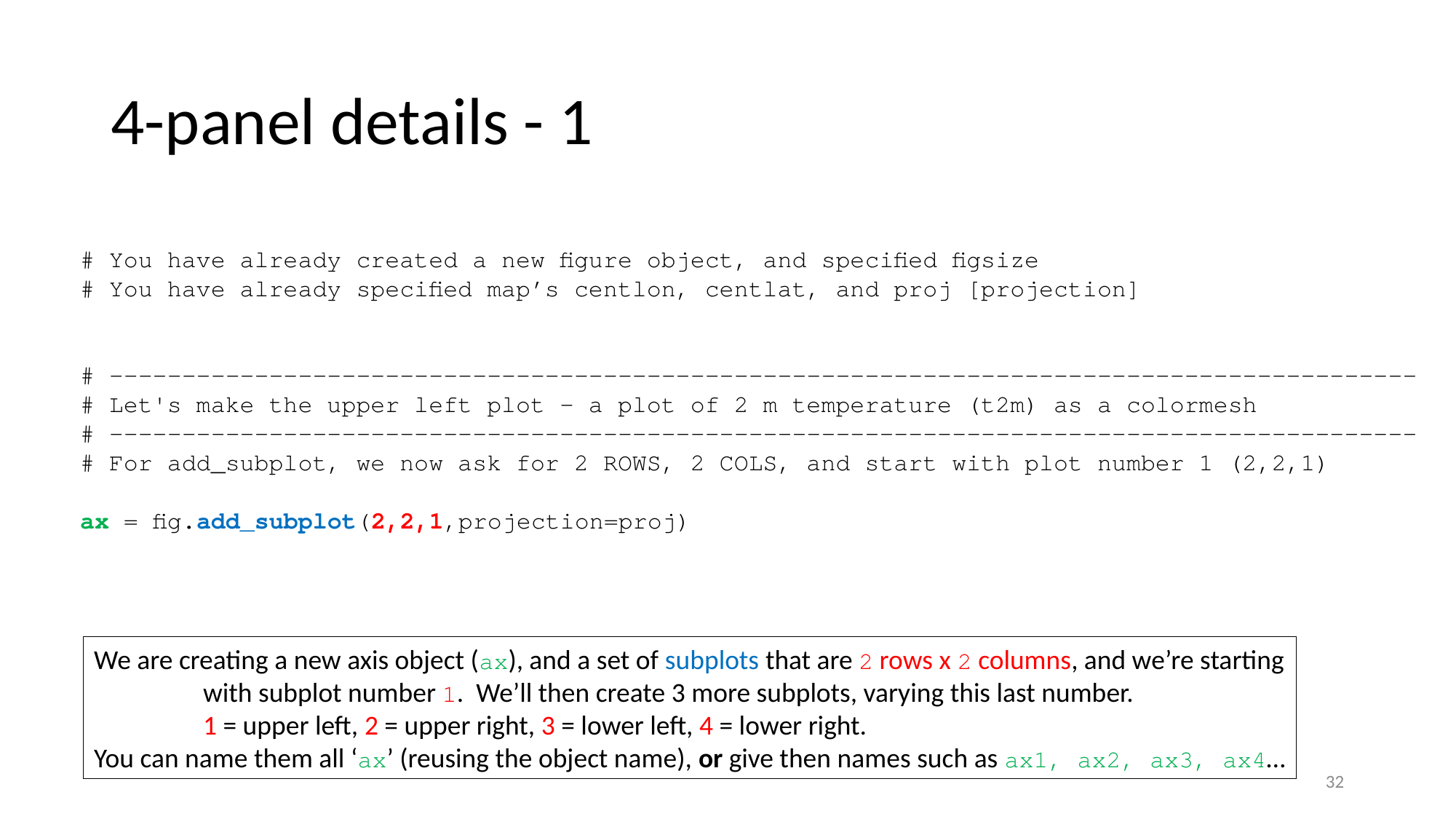

# 4-panel details - 1
# You have already created a new figure object, and specified figsize
# You have already specified map’s centlon, centlat, and proj [projection]

# ------------------------------------------------------------------------------------------
# Let's make the upper left plot - a plot of 2 m temperature (t2m) as a colormesh
# ------------------------------------------------------------------------------------------
# For add_subplot, we now ask for 2 ROWS, 2 COLS, and start with plot number 1 (2,2,1)

ax = fig.add_subplot(2,2,1,projection=proj)
We are creating a new axis object (ax), and a set of subplots that are 2 rows x 2 columns, and we’re starting
	with subplot number 1.  We’ll then create 3 more subplots, varying this last number.
	1 = upper left, 2 = upper right, 3 = lower left, 4 = lower right.
You can name them all ‘ax’ (reusing the object name), or give then names such as ax1, ax2, ax3, ax4…
32